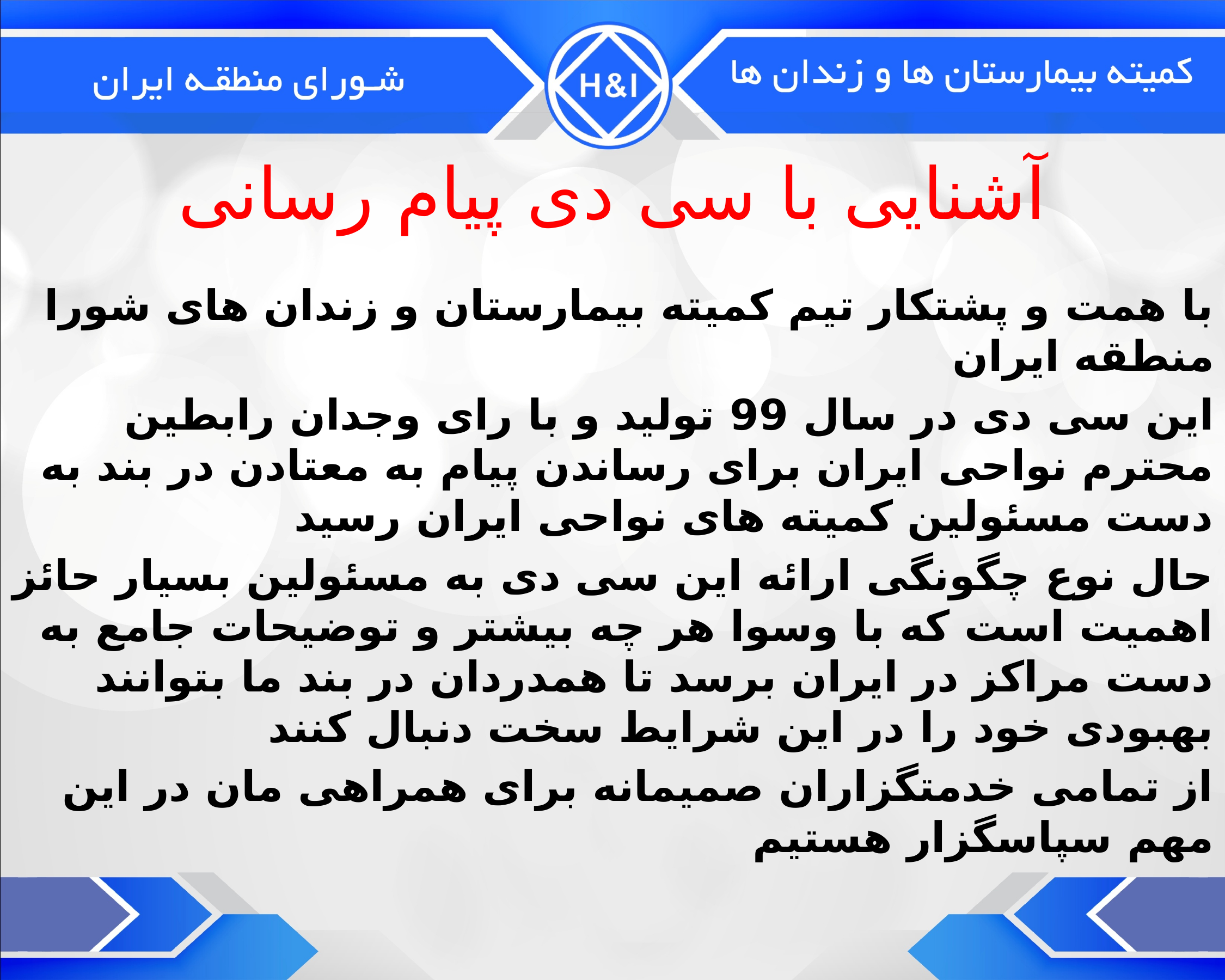

# آشنایی با سی دی پیام رسانی
با همت و پشتکار تیم کمیته بیمارستان و زندان های شورا منطقه ایران
این سی دی در سال 99 تولید و با رای وجدان رابطین محترم نواحی ایران برای رساندن پیام به معتادن در بند به دست مسئولین کمیته های نواحی ایران رسید
حال نوع چگونگی ارائه این سی دی به مسئولین بسیار حائز اهمیت است که با وسوا هر چه بیشتر و توضیحات جامع به دست مراکز در ایران برسد تا همدردان در بند ما بتوانند بهبودی خود را در این شرایط سخت دنبال کنند
از تمامی خدمتگزاران صمیمانه برای همراهی مان در این مهم سپاسگزار هستیم